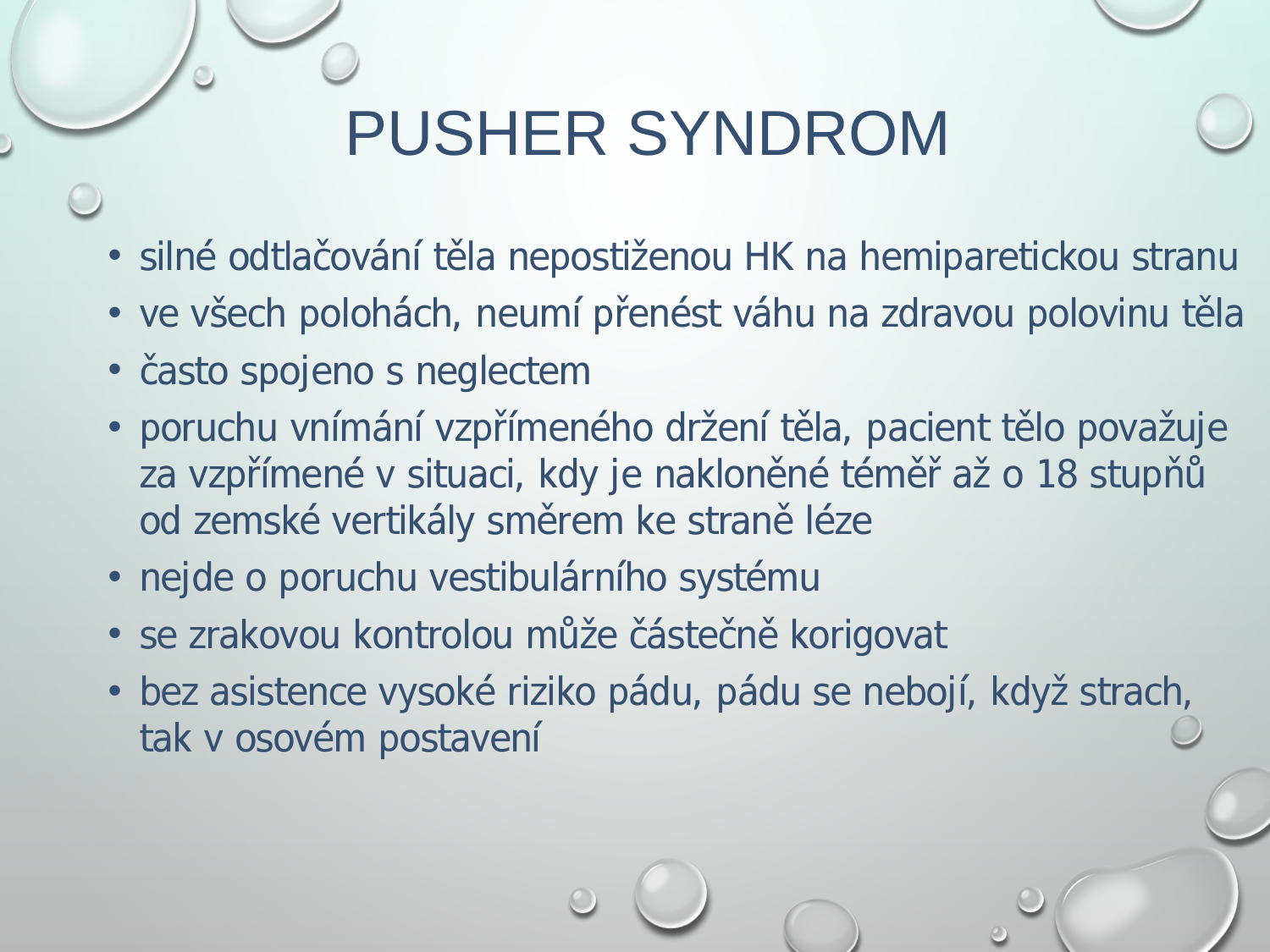

# Pusher syndrom
silné odtlačování těla nepostiženou HK na hemiparetickou stranu
ve všech polohách, neumí přenést váhu na zdravou polovinu těla
často spojeno s neglectem
poruchu vnímání vzpřímeného držení těla, pacient tělo považuje za vzpřímené v situaci, kdy je nakloněné téměř až o 18 stupňů od zemské vertikály směrem ke straně léze
nejde o poruchu vestibulárního systému
se zrakovou kontrolou může částečně korigovat
bez asistence vysoké riziko pádu, pádu se nebojí, když strach, tak v osovém postavení